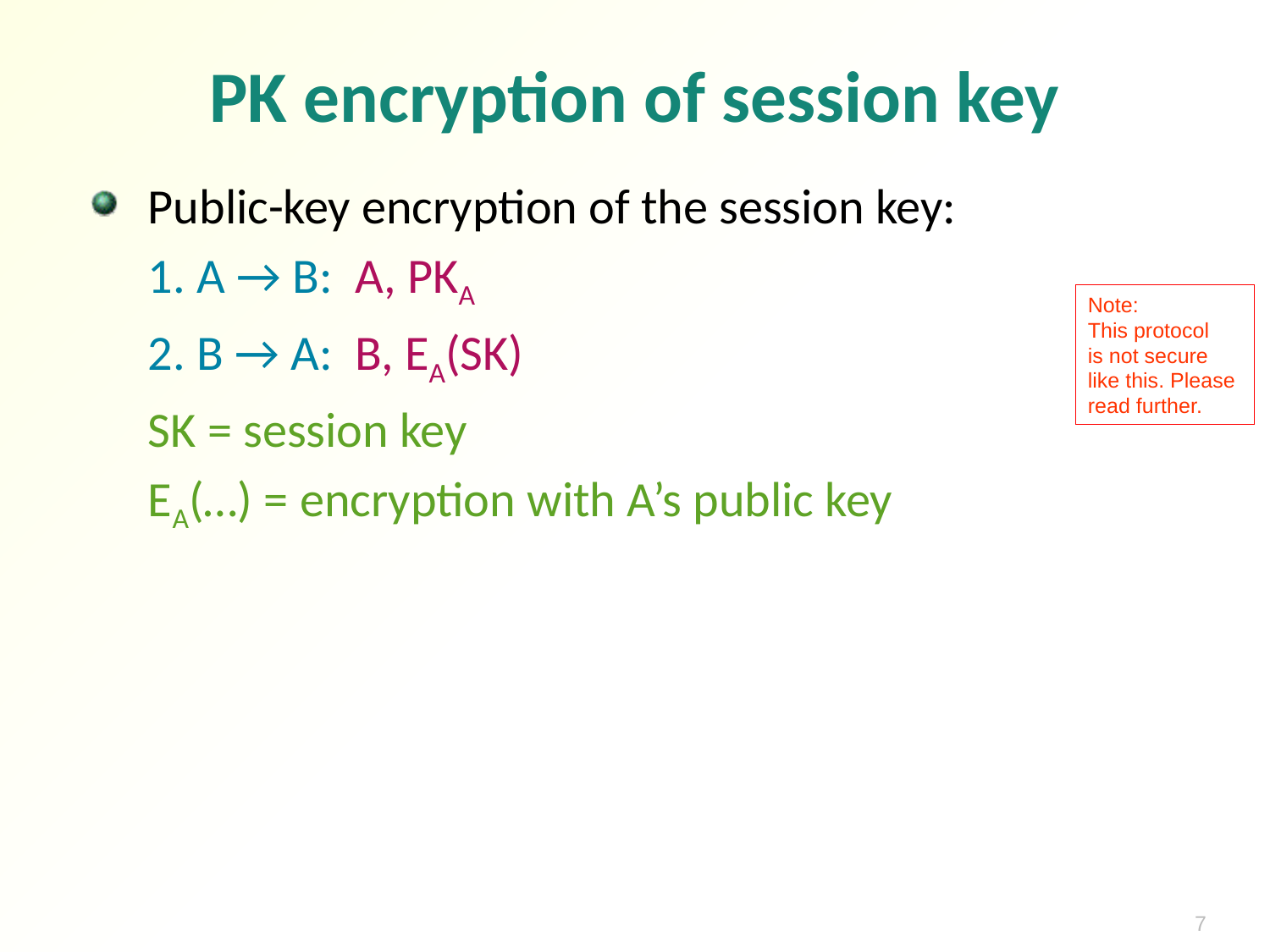

# PK encryption of session key
Public-key encryption of the session key:
	1. A → B:  A, PKA
	2. B → A:  B, EA(SK)
	SK = session key
	EA(…) = encryption with A’s public key
Note:
This protocol
is not secure
like this. Please
read further.
7